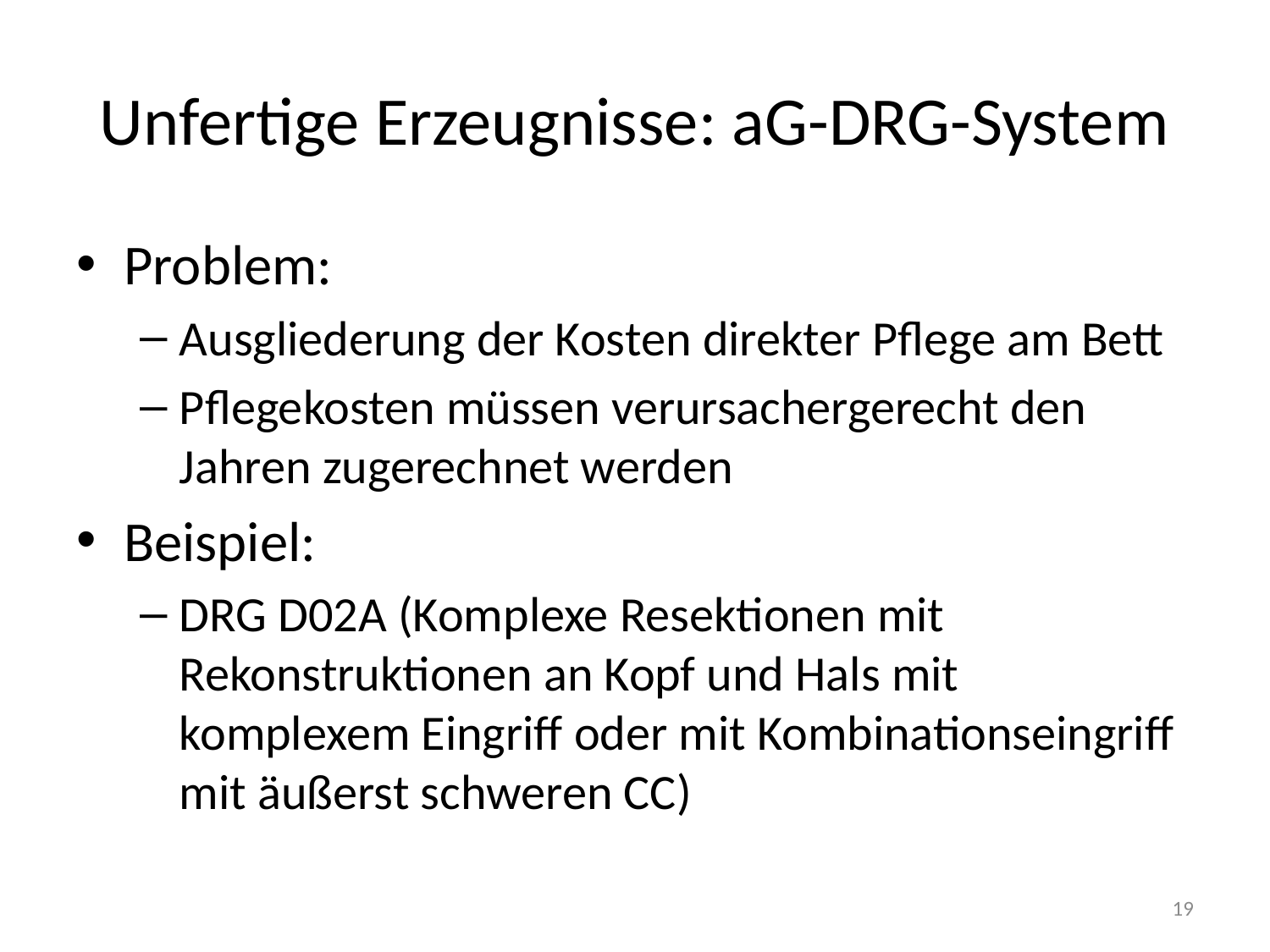

# Unfertige Erzeugnisse: aG-DRG-System
Problem:
Ausgliederung der Kosten direkter Pflege am Bett
Pflegekosten müssen verursachergerecht den Jahren zugerechnet werden
Beispiel:
DRG D02A (Komplexe Resektionen mit Rekonstruktionen an Kopf und Hals mit komplexem Eingriff oder mit Kombinationseingriff mit äußerst schweren CC)

19